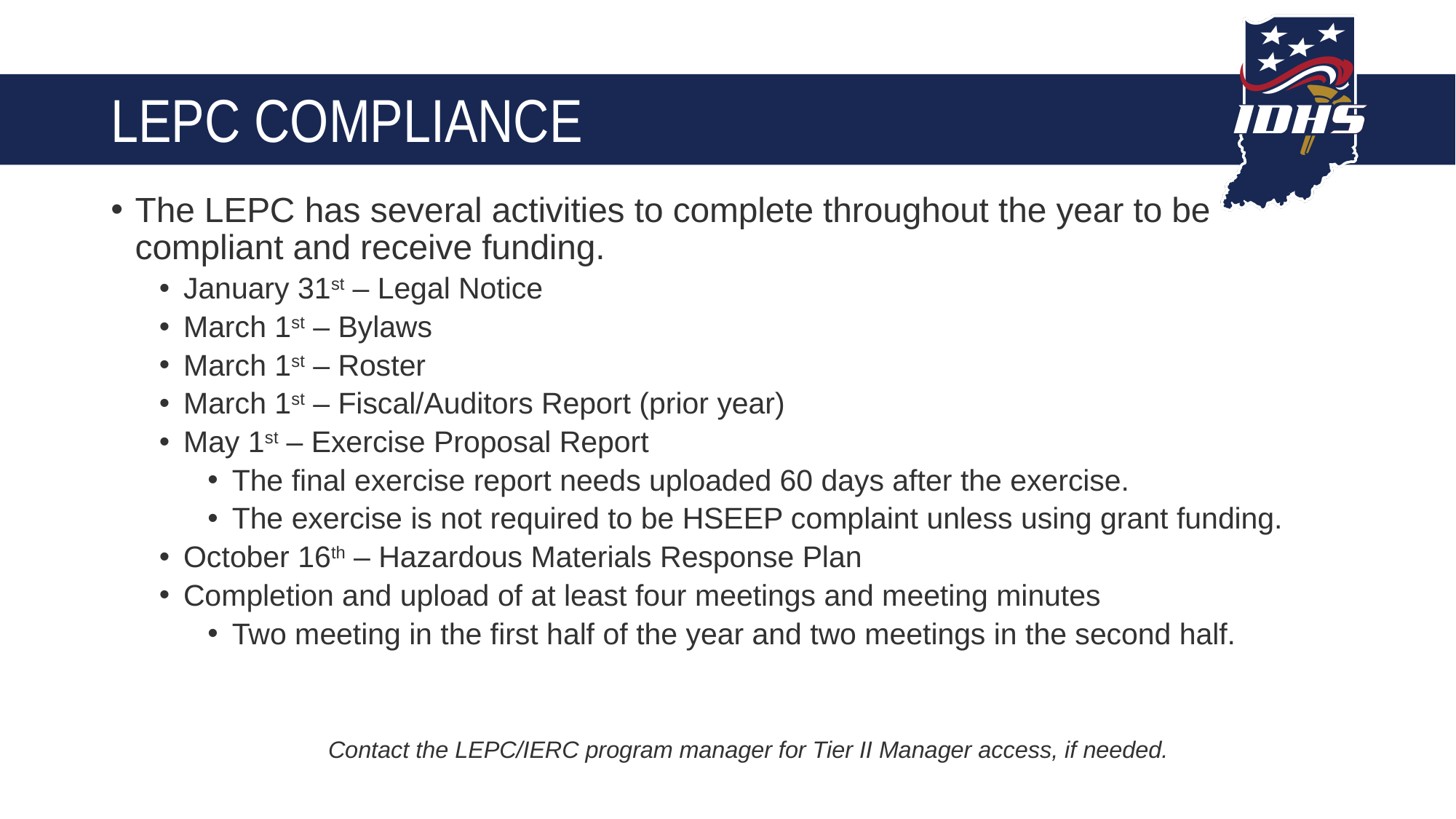

# LEPC Compliance
The LEPC has several activities to complete throughout the year to be compliant and receive funding.
January 31st – Legal Notice
March 1st – Bylaws
March 1st – Roster
March 1st – Fiscal/Auditors Report (prior year)
May 1st – Exercise Proposal Report
The final exercise report needs uploaded 60 days after the exercise.
The exercise is not required to be HSEEP complaint unless using grant funding.
October 16th – Hazardous Materials Response Plan
Completion and upload of at least four meetings and meeting minutes
Two meeting in the first half of the year and two meetings in the second half.

Contact the LEPC/IERC program manager for Tier II Manager access, if needed.